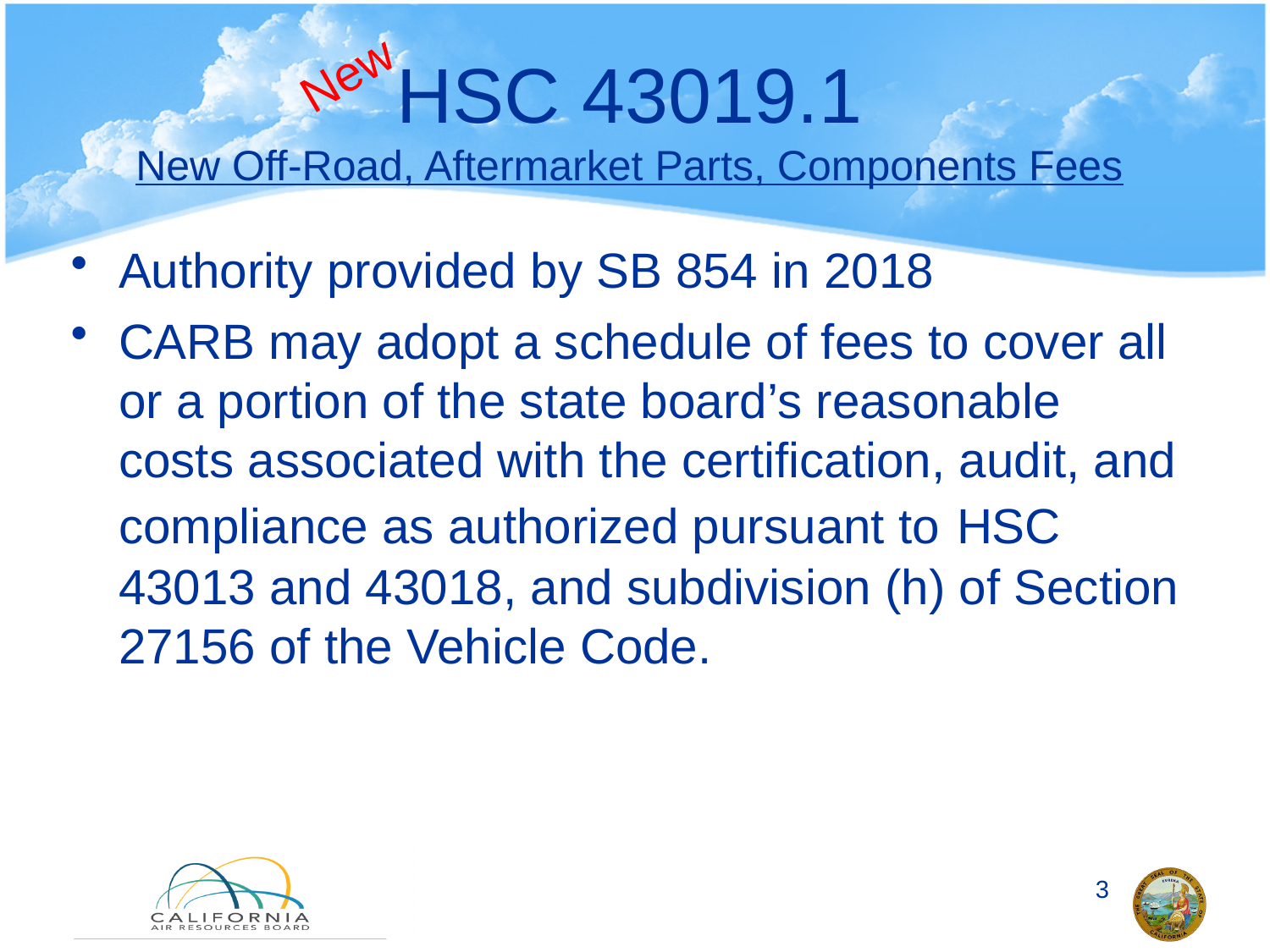

New
# HSC 43019.1 New Off-Road, Aftermarket Parts, Components Fees
Authority provided by SB 854 in 2018
CARB may adopt a schedule of fees to cover all or a portion of the state board’s reasonable costs associated with the certification, audit, and compliance as authorized pursuant to HSC 43013 and 43018, and subdivision (h) of Section 27156 of the Vehicle Code.
3